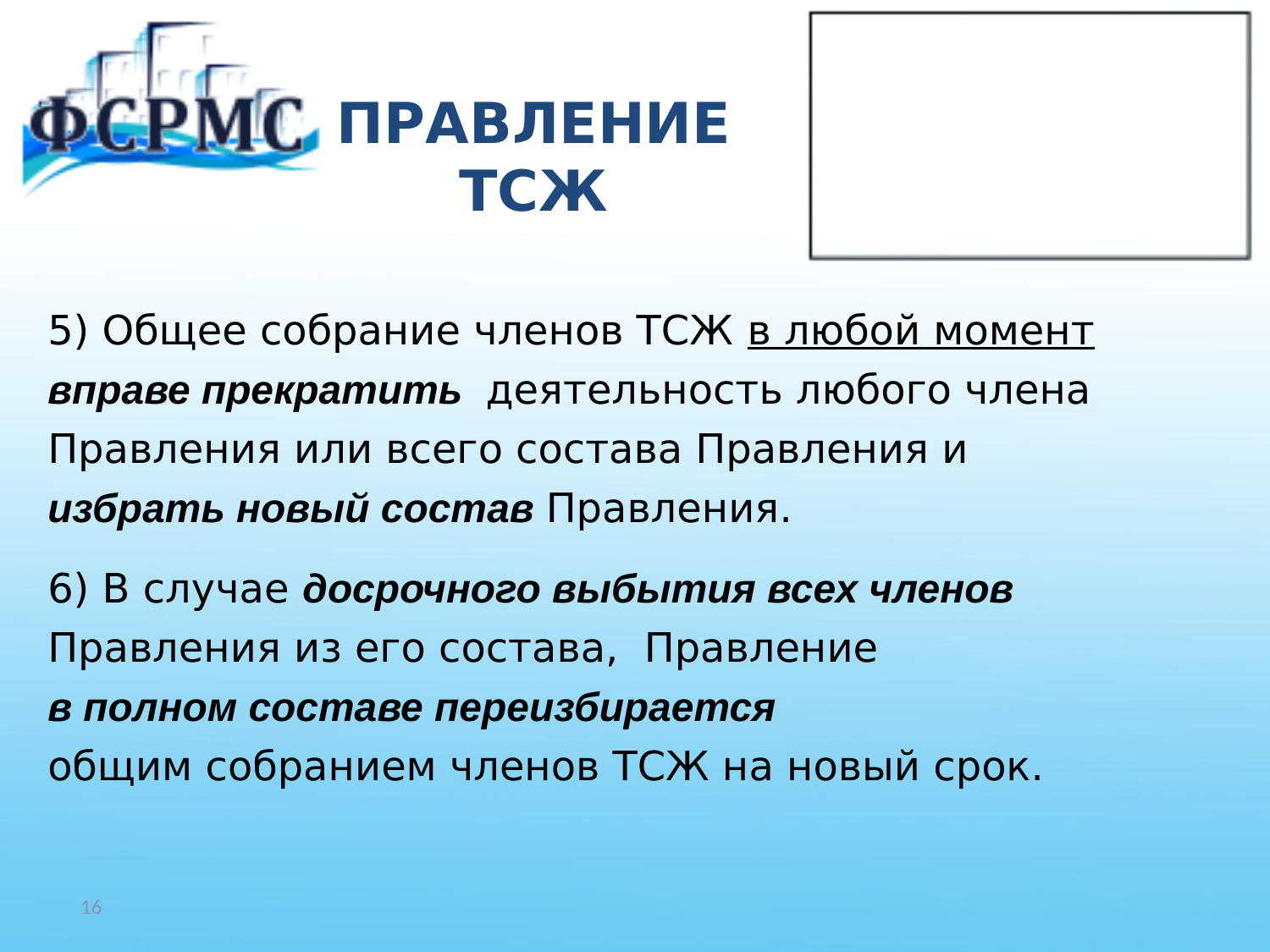

# ПРАВЛЕНИЕ ТСЖ
5) Общее собрание членов ТСЖ в любой момент
вправе прекратить  деятельность любого члена
Правления или всего состава Правления и
избрать новый состав Правления.
6) В случае досрочного выбытия всех членов
Правления из его состава,  Правление
в полном составе переизбирается
общим собранием членов ТСЖ на новый срок.

16